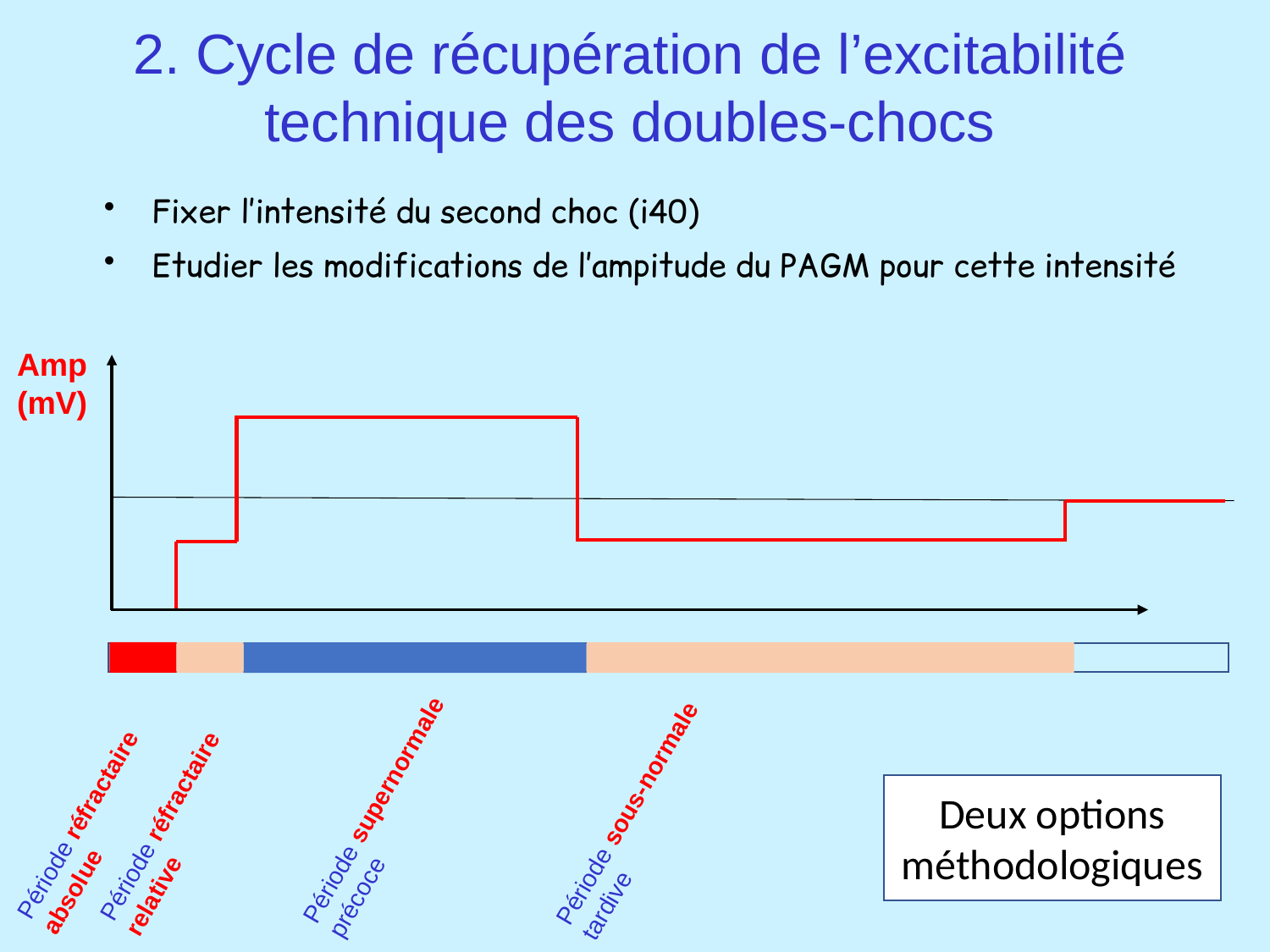

2. Cycle de récupération de l’excitabilité
technique des doubles-chocs

Fixer l’intensité du second choc (i40)
Etudier les modifications de l’ampitude du PAGM pour cette intensité
Amp
(mV)

Deux options méthodologiques
Période réfractaire absolue
Période supernormale précoce
Période sous-normale tardive
Période réfractaire relative